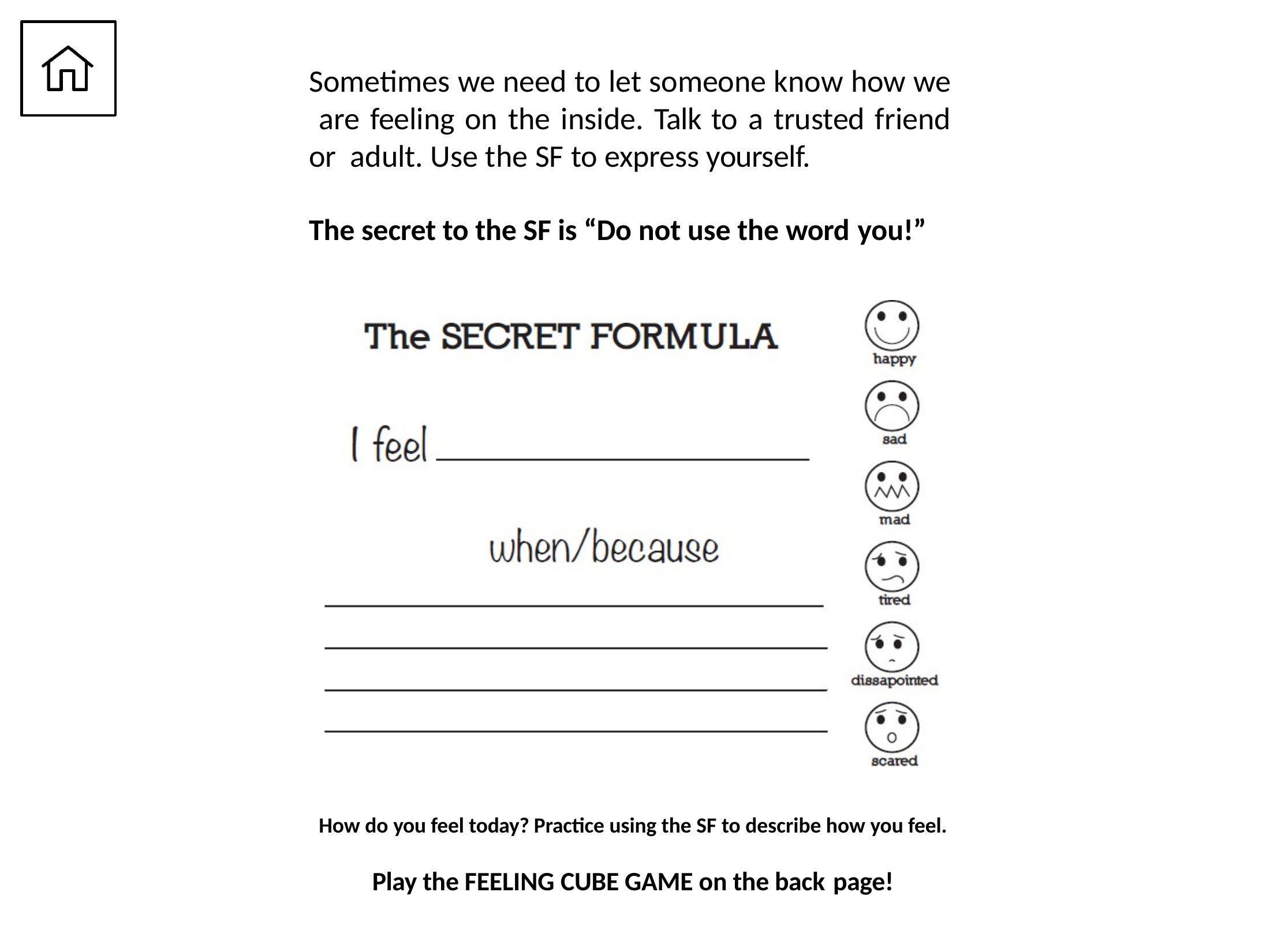

# Sometimes we need to let someone know how we  are feeling on the inside. Talk to a trusted friend or  adult. Use the SF to express yourself.
The secret to the SF is “Do not use the word you!”

How do you feel today? Practice using the SF to describe how you feel.

Play the FEELING CUBE GAME on the back page!